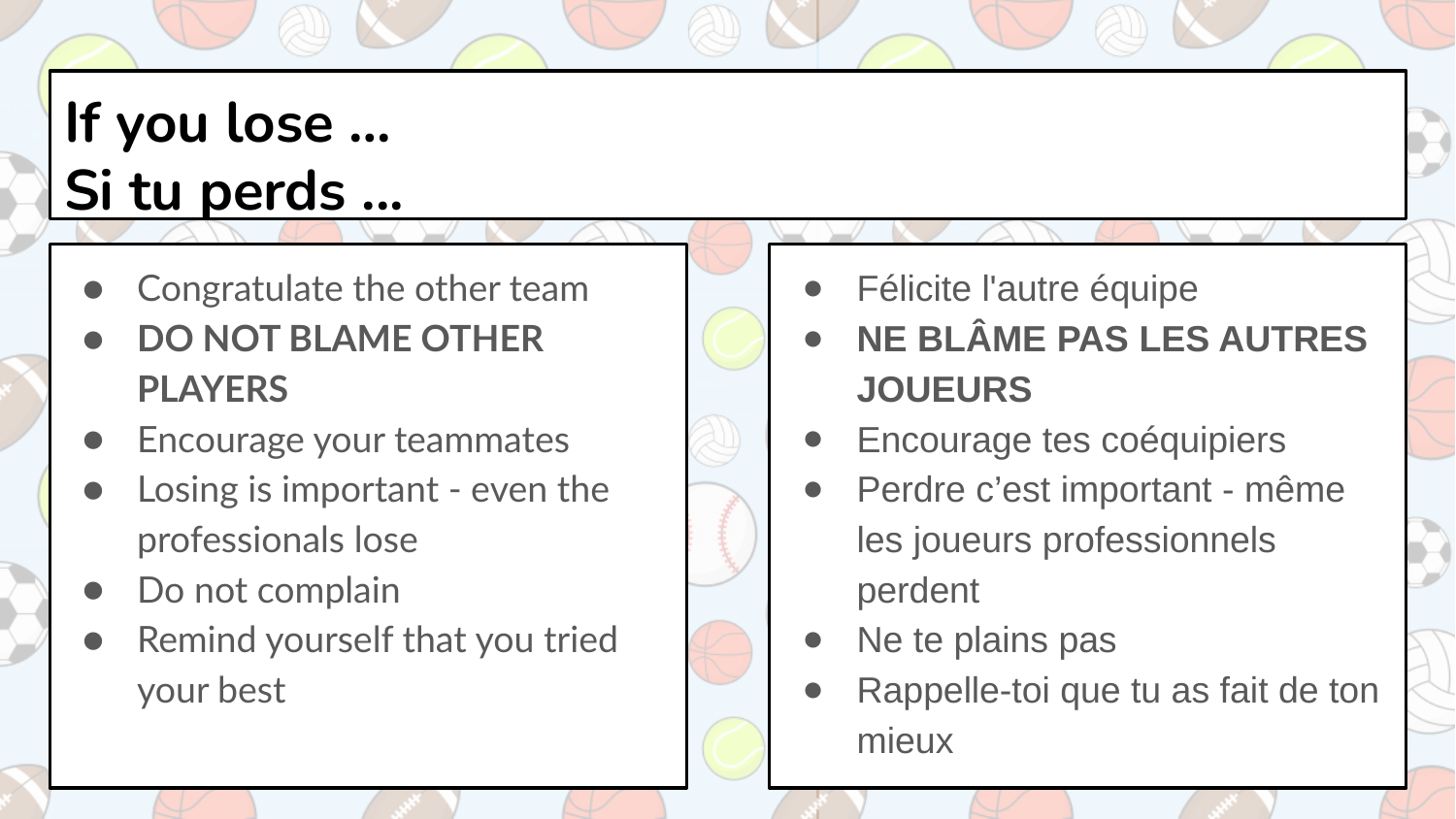

# If you lose …
Si tu perds ...
Congratulate the other team
DO NOT BLAME OTHER PLAYERS
Encourage your teammates
Losing is important - even the professionals lose
Do not complain
Remind yourself that you tried your best
Félicite l'autre équipe
NE BLÂME PAS LES AUTRES JOUEURS
Encourage tes coéquipiers
Perdre c’est important - même les joueurs professionnels perdent
Ne te plains pas
Rappelle-toi que tu as fait de ton mieux